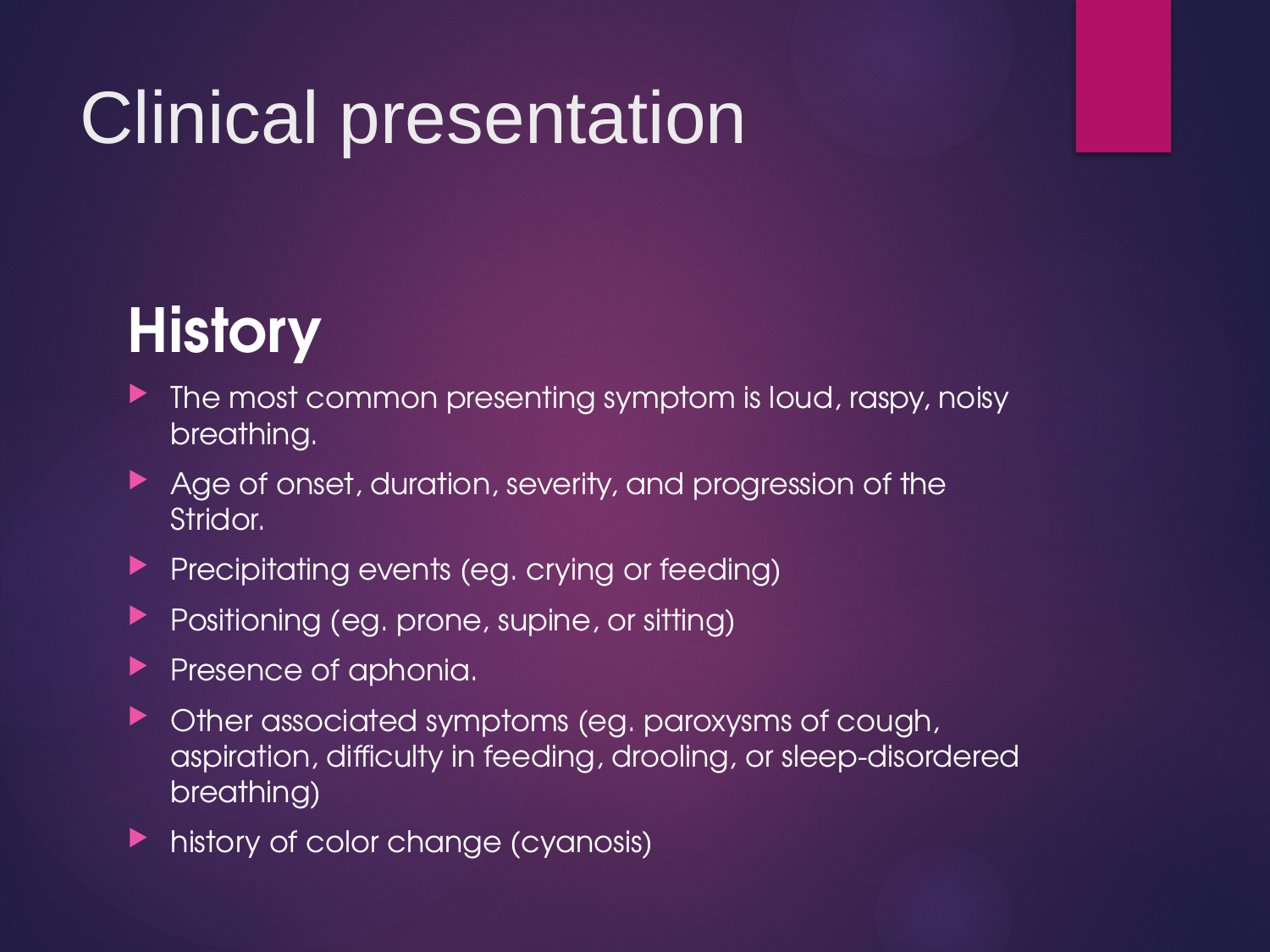

# Clinical presentation
History
The most common presenting symptom is loud, raspy, noisy breathing.
Age of onset, duration, severity, and progression of the Stridor.
Precipitating events (eg. crying or feeding)
Positioning (eg. prone, supine, or sitting)
Presence of aphonia.
Other associated symptoms (eg. paroxysms of cough, aspiration, difficulty in feeding, drooling, or sleep-disordered breathing)
history of color change (cyanosis)